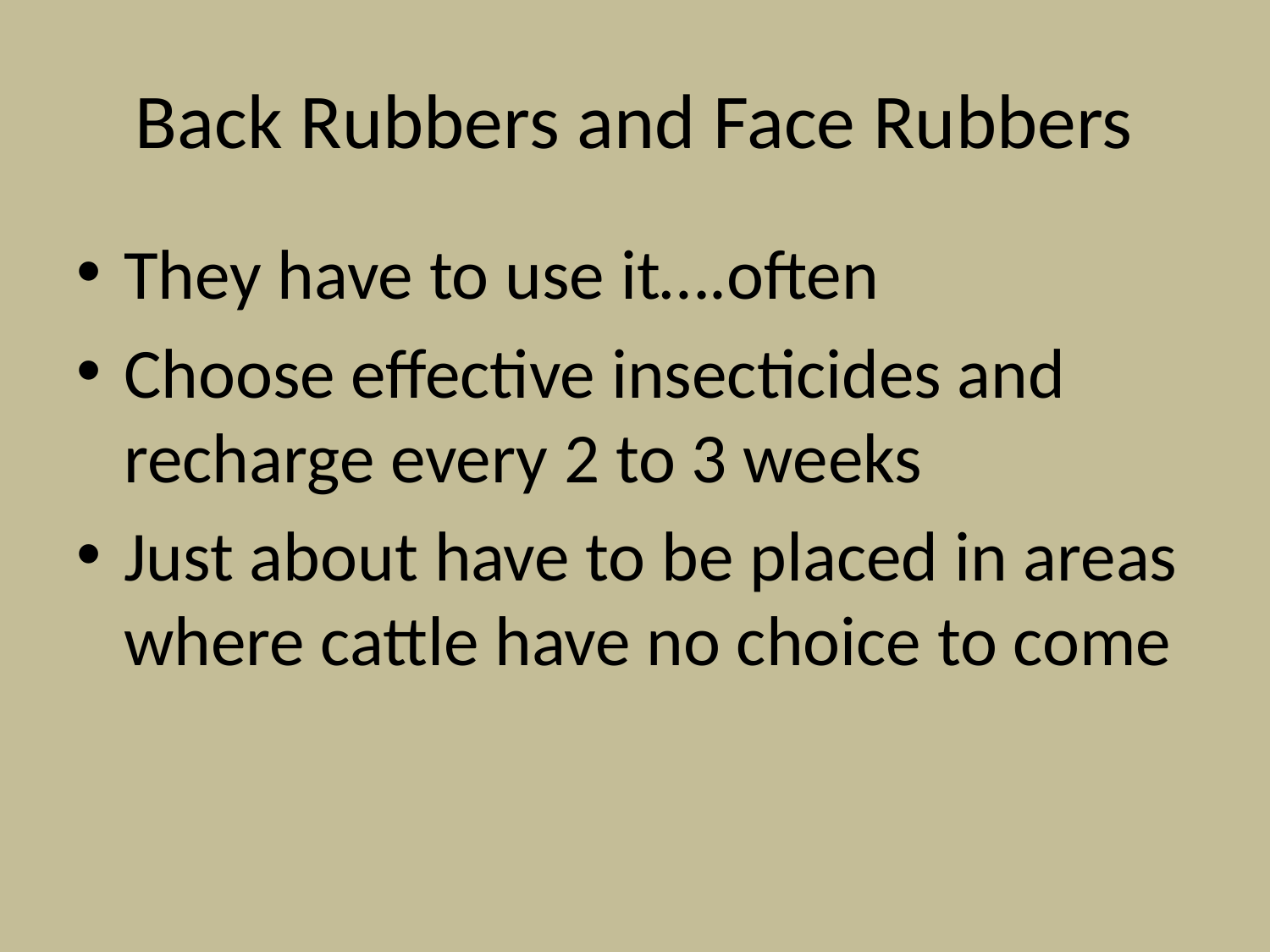

# Back Rubbers and Face Rubbers
They have to use it….often
Choose effective insecticides and recharge every 2 to 3 weeks
Just about have to be placed in areas where cattle have no choice to come